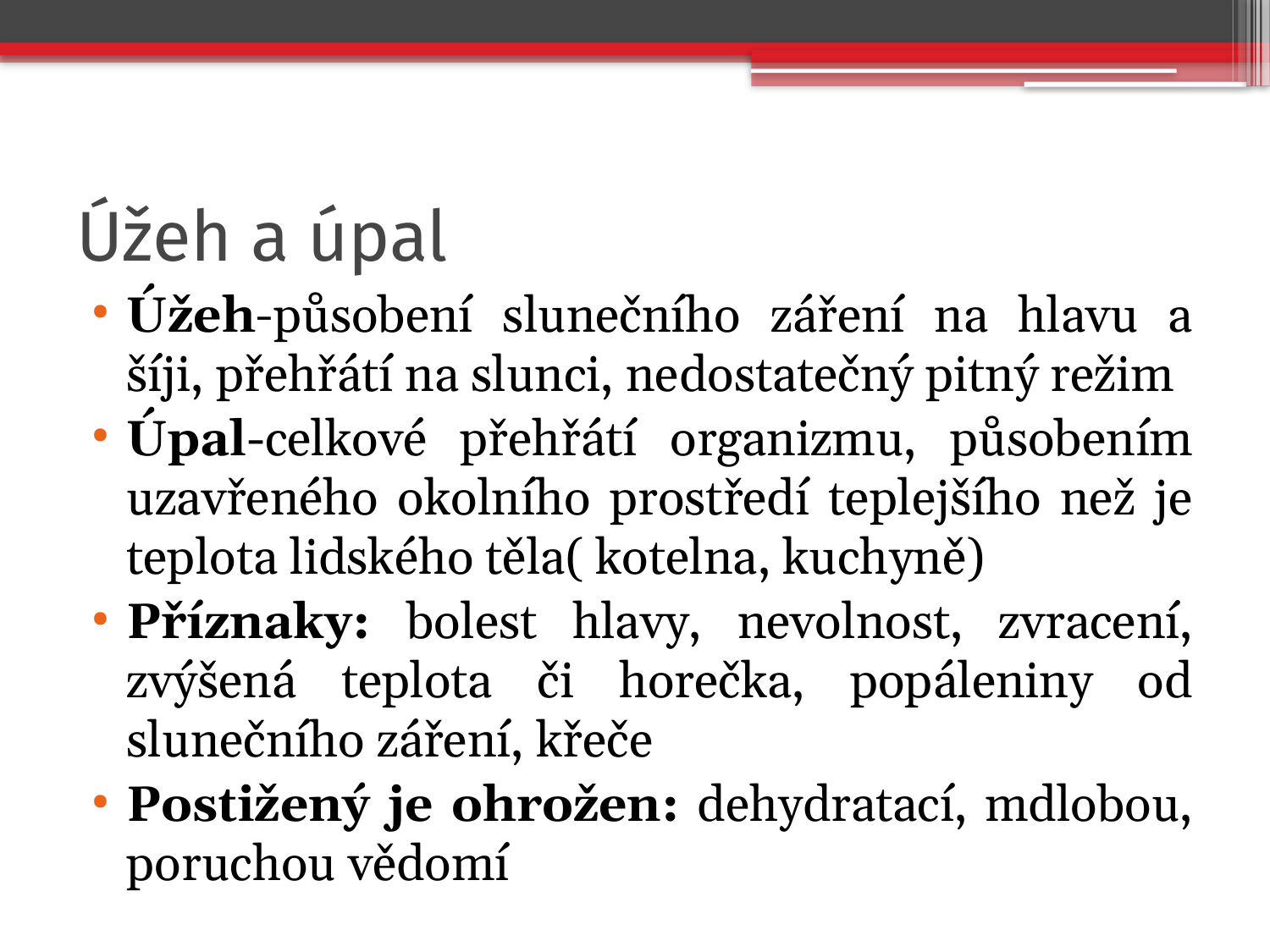

# Úžeh a úpal
Úžeh-působení slunečního záření na hlavu a šíji, přehřátí na slunci, nedostatečný pitný režim
Úpal-celkové přehřátí organizmu, působením uzavřeného okolního prostředí teplejšího než je teplota lidského těla( kotelna, kuchyně)
Příznaky: bolest hlavy, nevolnost, zvracení, zvýšená teplota či horečka, popáleniny od slunečního záření, křeče
Postižený je ohrožen: dehydratací, mdlobou, poruchou vědomí